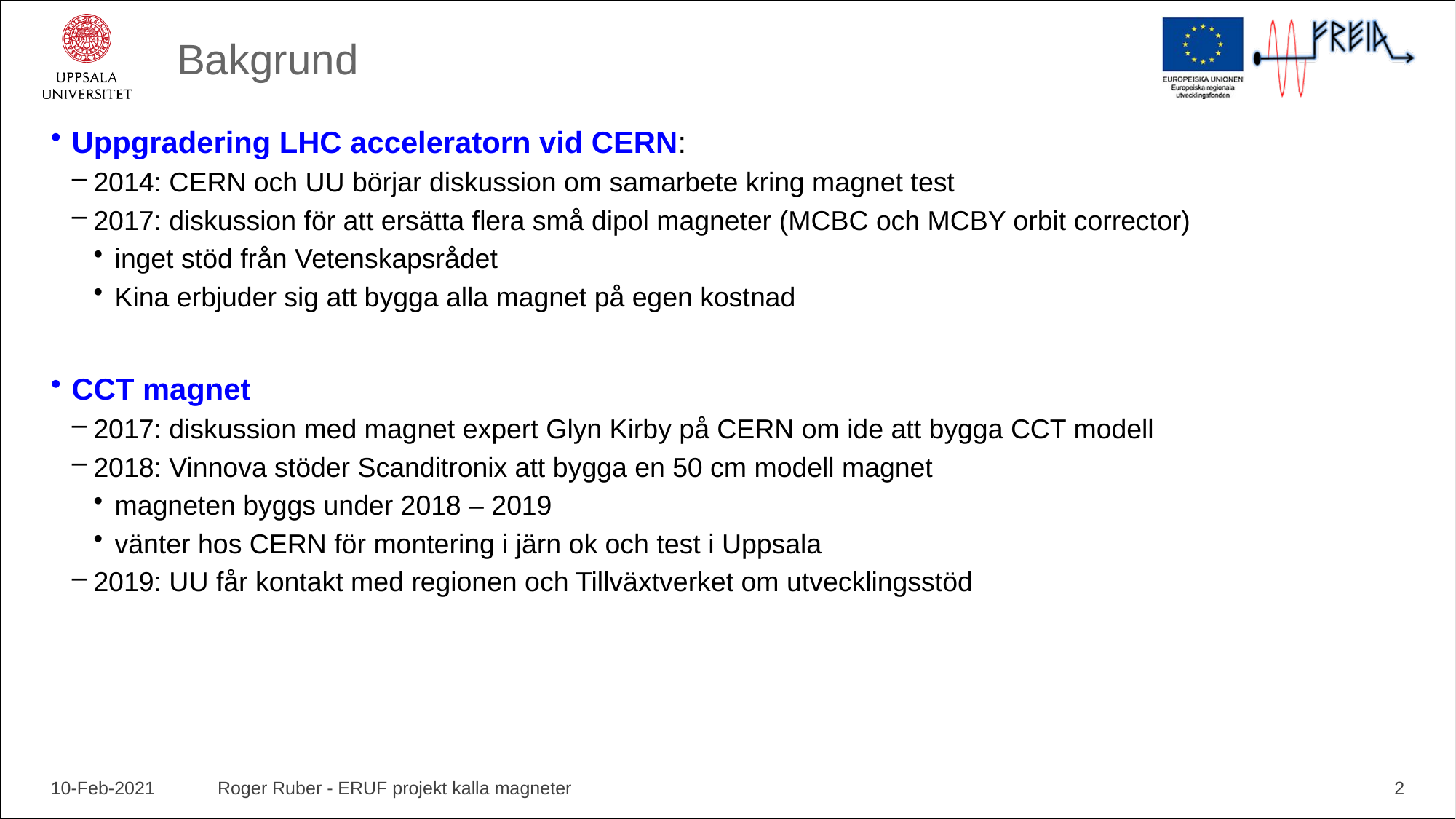

# Bakgrund
Uppgradering LHC acceleratorn vid CERN:
2014: CERN och UU börjar diskussion om samarbete kring magnet test
2017: diskussion för att ersätta flera små dipol magneter (MCBC och MCBY orbit corrector)
inget stöd från Vetenskapsrådet
Kina erbjuder sig att bygga alla magnet på egen kostnad

CCT magnet
2017: diskussion med magnet expert Glyn Kirby på CERN om ide att bygga CCT modell
2018: Vinnova stöder Scanditronix att bygga en 50 cm modell magnet
magneten byggs under 2018 – 2019
vänter hos CERN för montering i järn ok och test i Uppsala
2019: UU får kontakt med regionen och Tillväxtverket om utvecklingsstöd
10-Feb-2021
Roger Ruber - ERUF projekt kalla magneter
2